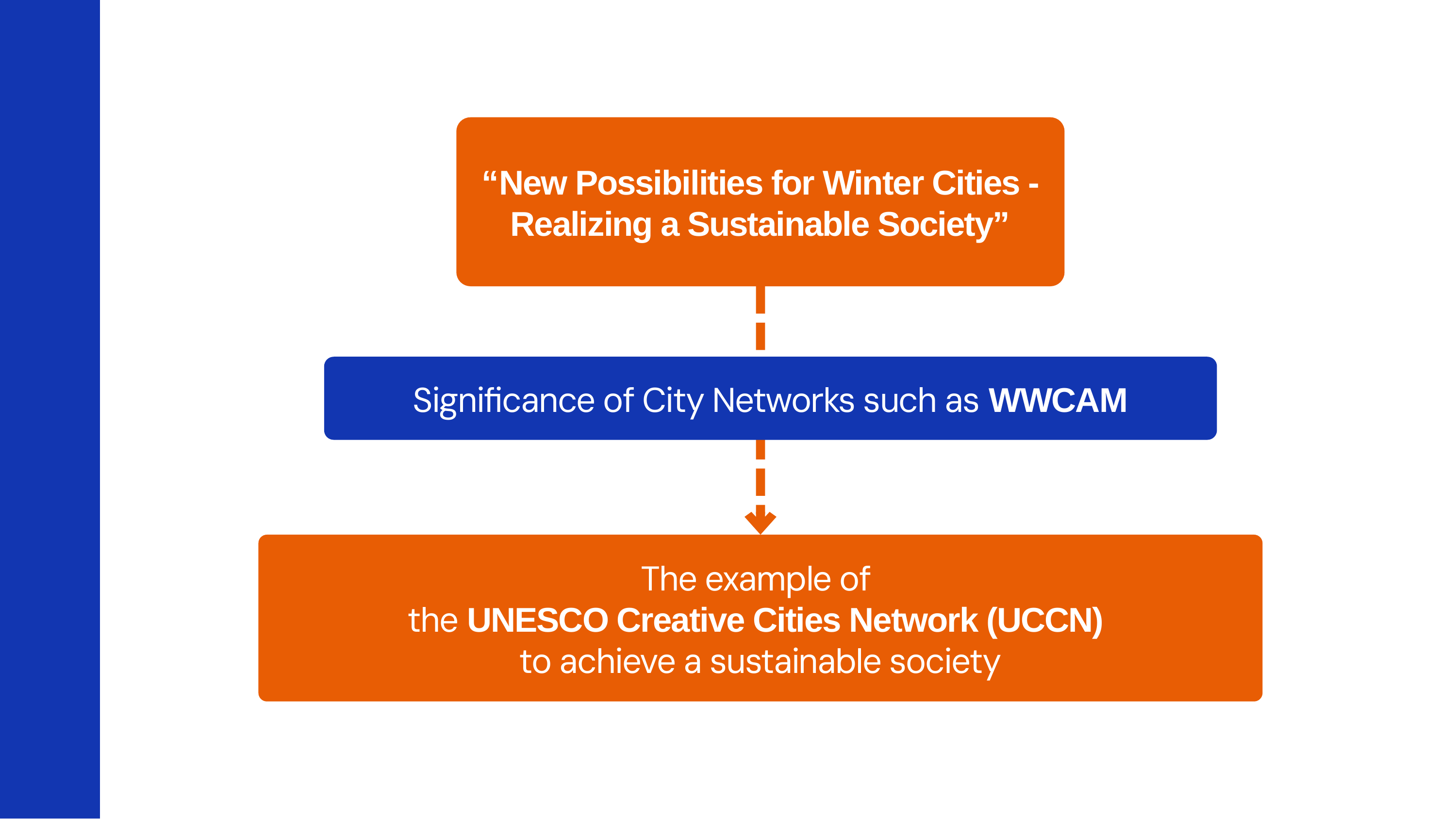

“New Possibilities for Winter Cities - Realizing a Sustainable Society”

Significance of City Networks such as WWCAM

The example of
the UNESCO Creative Cities Network (UCCN)
to achieve a sustainable society